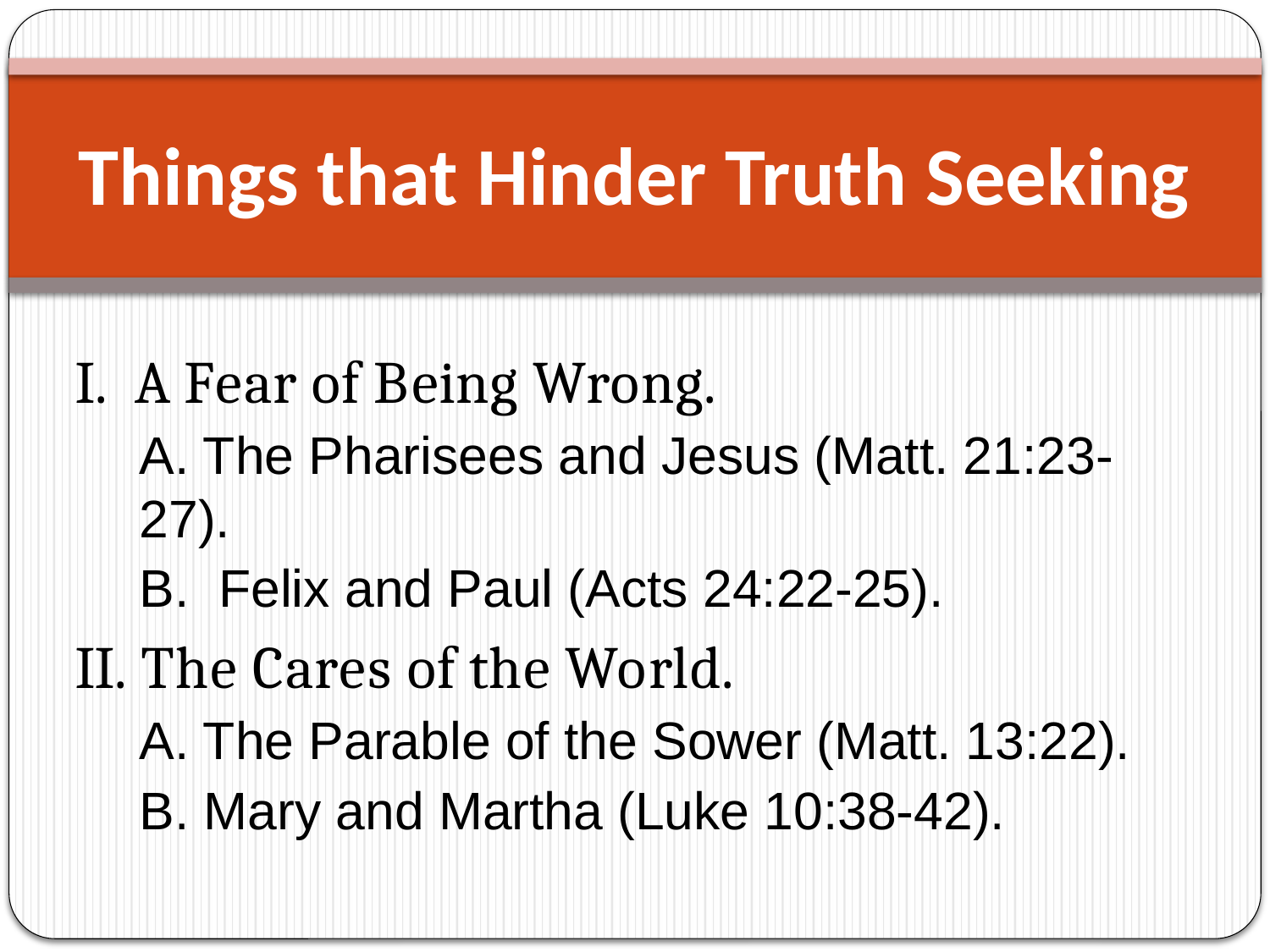

# Things that Hinder Truth Seeking
I.  A Fear of Being Wrong.
A. The Pharisees and Jesus (Matt. 21:23-27).
B.  Felix and Paul (Acts 24:22-25).
II. The Cares of the World.
A. The Parable of the Sower (Matt. 13:22).
B. Mary and Martha (Luke 10:38-42).